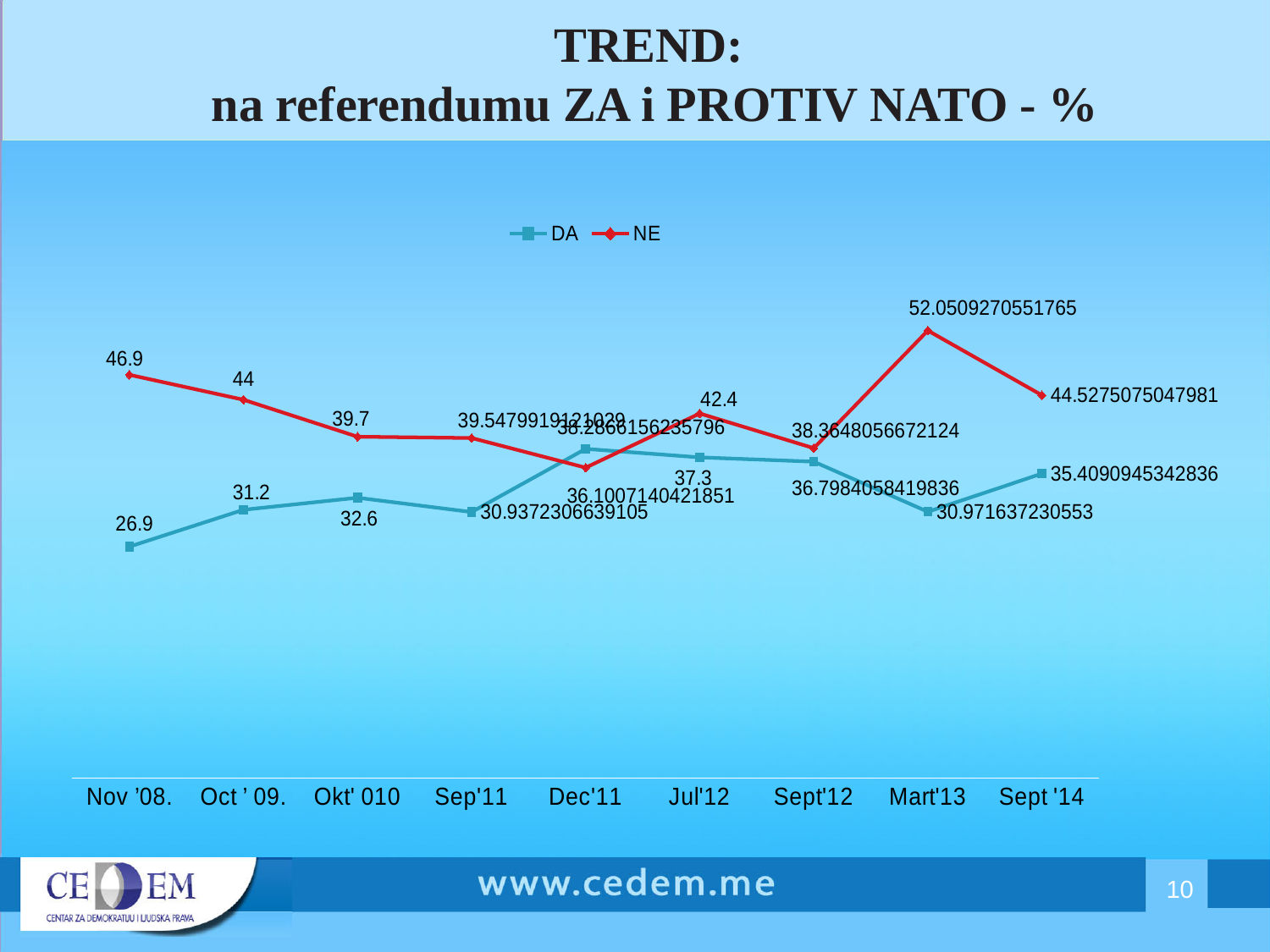

TREND:
na referendumu ZA i PROTIV NATO - %

### Chart

| Category | DA | NE |
|---|---|---|
| Nov ’08. | 26.9 | 46.9 |
| Oct ’ 09. | 31.2 | 44.0 |
| Okt' 010 | 32.6 | 39.7 |
| Sep'11 | 30.93723066391049 | 39.54799191210292 |
| Dec'11 | 38.28661562357964 | 36.100714042185075 |
| Jul'12 | 37.300000000000004 | 42.4 |
| Sept'12 | 36.79840584198356 | 38.36480566721241 |
| Mart'13 | 30.971637230553004 | 52.05092705517649 |
| Sept '14 | 35.409094534283604 | 44.527507504798145 |
10